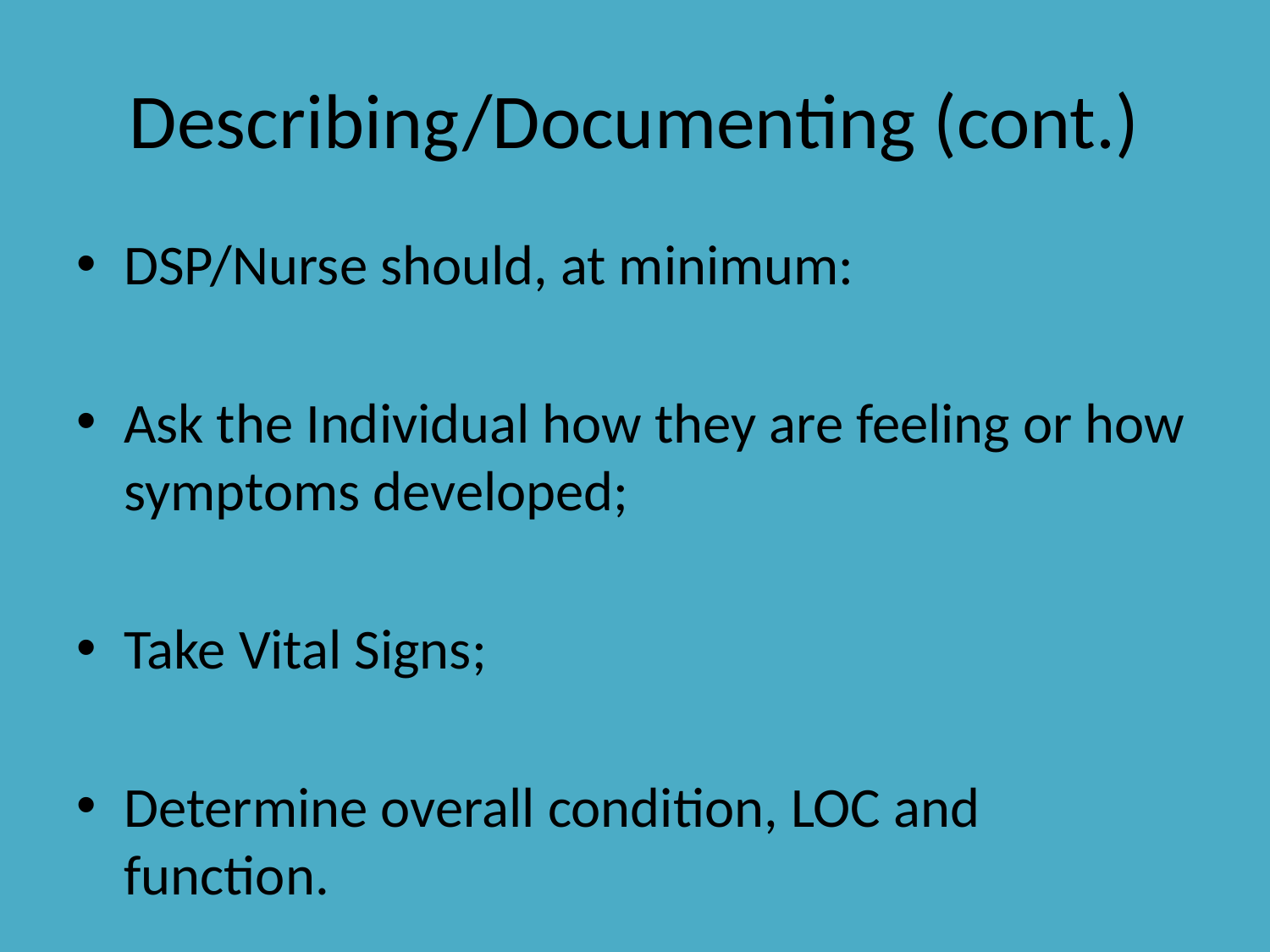

# Describing/Documenting (cont.)
DSP/Nurse should, at minimum:

Ask the Individual how they are feeling or how symptoms developed;

Take Vital Signs;

Determine overall condition, LOC and function.